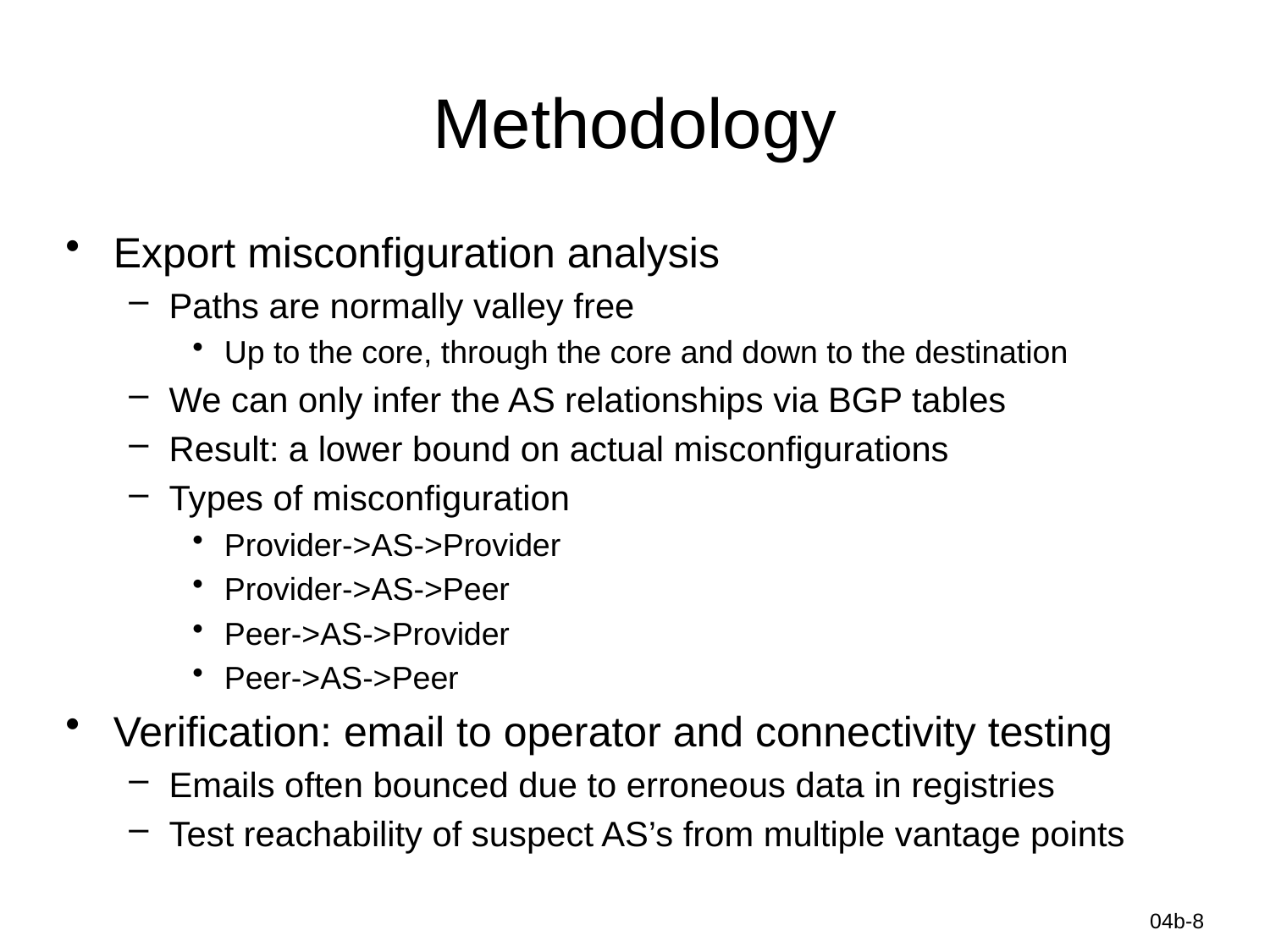

# Methodology
Export misconfiguration analysis
Paths are normally valley free
Up to the core, through the core and down to the destination
We can only infer the AS relationships via BGP tables
Result: a lower bound on actual misconfigurations
Types of misconfiguration
Provider->AS->Provider
Provider->AS->Peer
Peer->AS->Provider
Peer->AS->Peer
Verification: email to operator and connectivity testing
Emails often bounced due to erroneous data in registries
Test reachability of suspect AS’s from multiple vantage points
Information-Centric Networks
04b-8